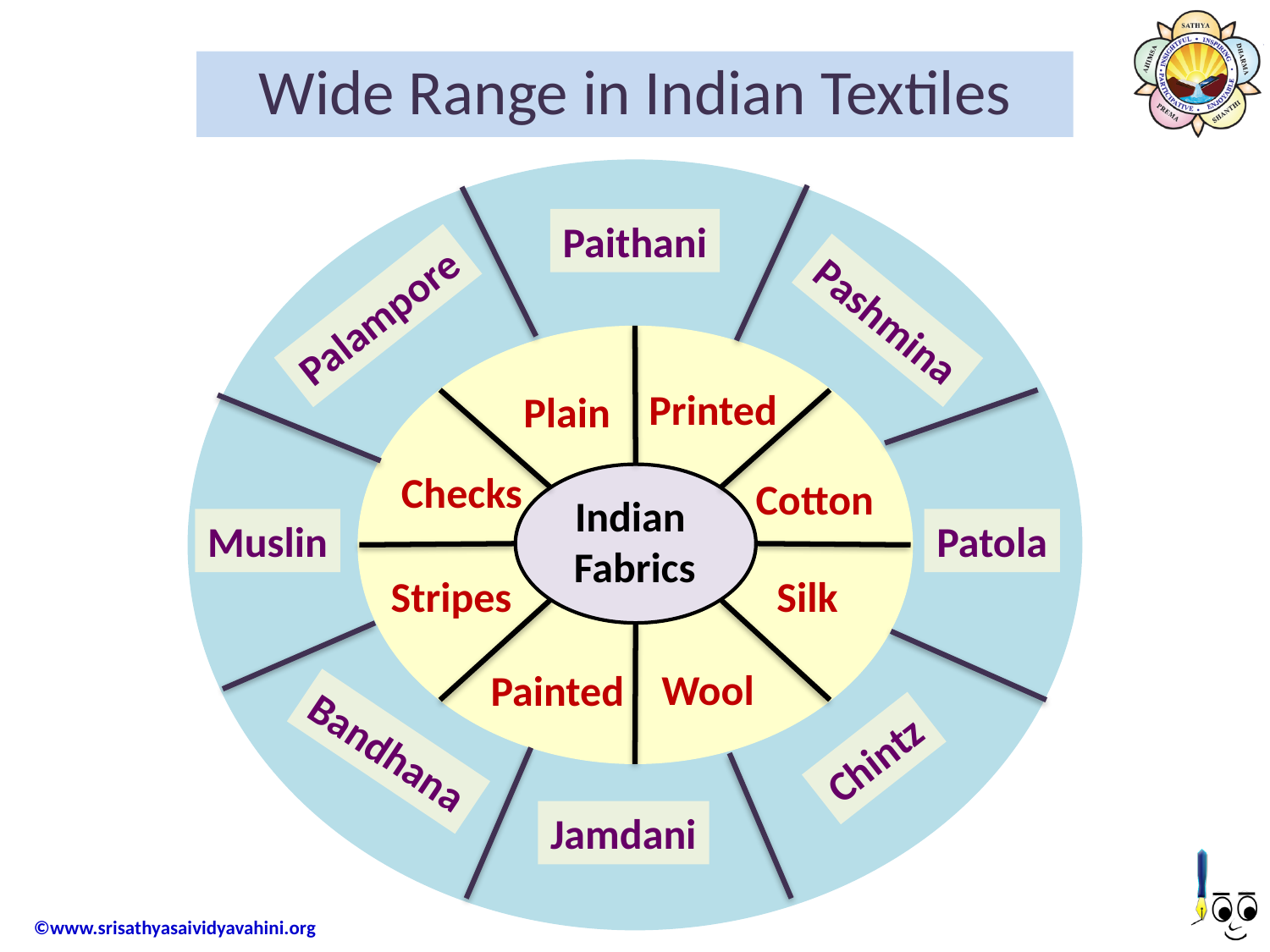

Wide Range in Indian Textiles

Paithani
Palampore
Pashmina

Printed
Plain
Checks
Cotton
Indian
Fabrics
Muslin
Patola
Silk
Stripes
Wool
Painted
Bandhana
Chintz
Jamdani